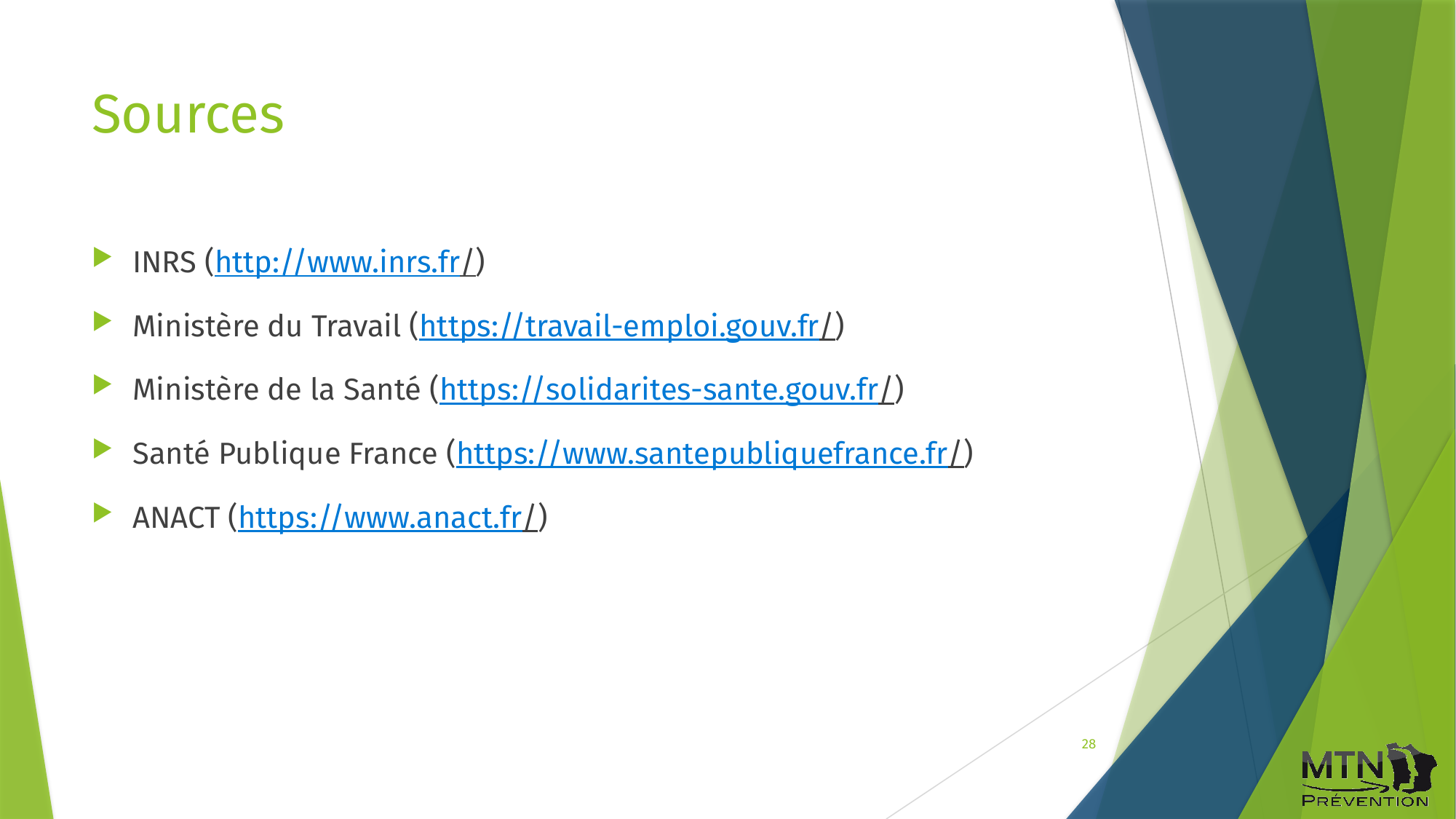

# Sources
INRS (http://www.inrs.fr/)
Ministère du Travail (https://travail-emploi.gouv.fr/)
Ministère de la Santé (https://solidarites-sante.gouv.fr/)
Santé Publique France (https://www.santepubliquefrance.fr/)
ANACT (https://www.anact.fr/)

28